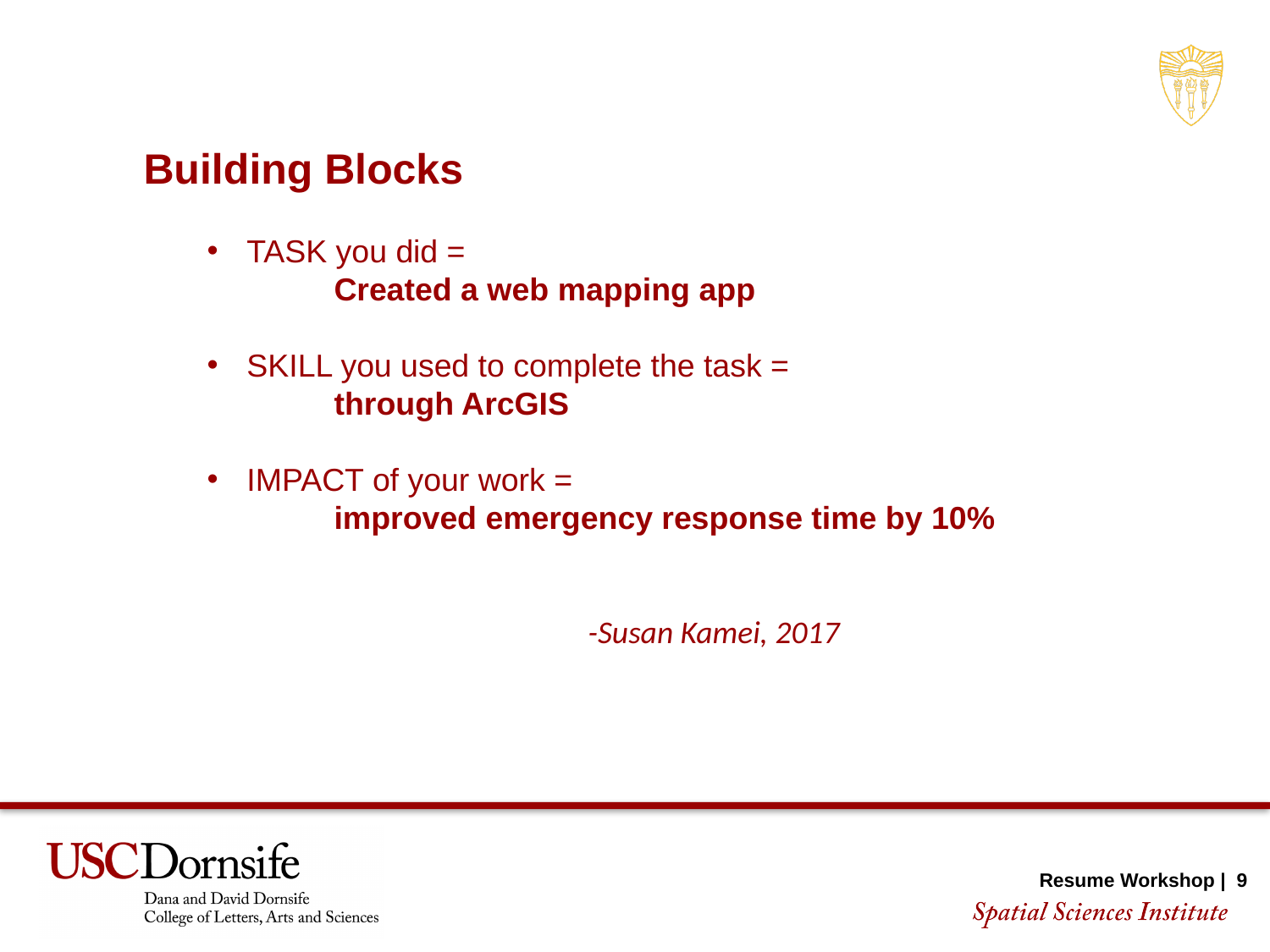

Building Blocks

TASK you did =
	Created a web mapping app

SKILL you used to complete the task =
	through ArcGIS

IMPACT of your work =
	improved emergency response time by 10%

 										-Susan Kamei, 2017

Resume Workshop |  9

SECTION TITLE  |  2